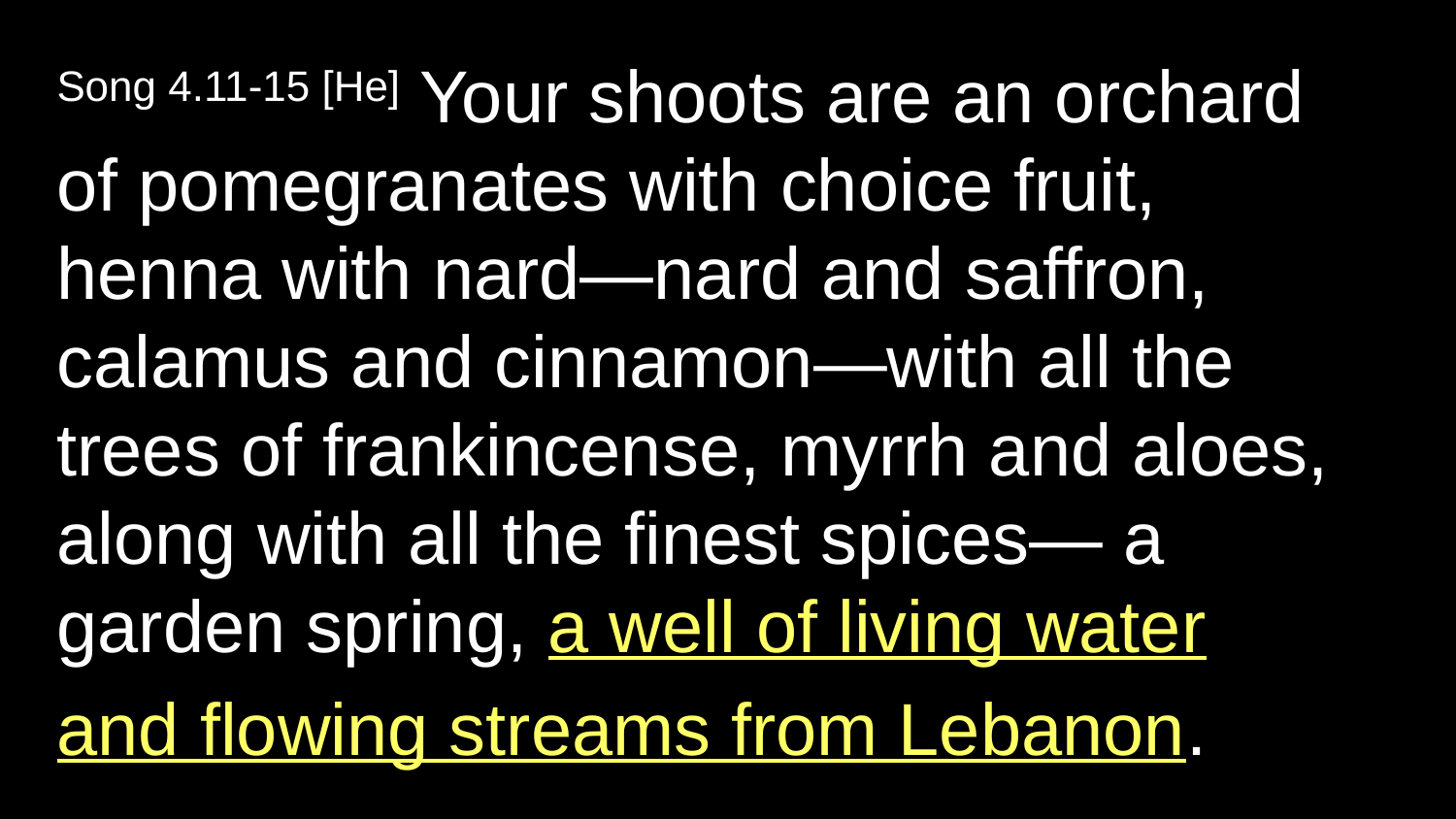

Song 4.11-15 [He] Your shoots are an orchard of pomegranates with choice fruit, henna with nard—nard and saffron, calamus and cinnamon—with all the trees of frankincense, myrrh and aloes, along with all the finest spices— a garden spring, a well of living water
and flowing streams from Lebanon.